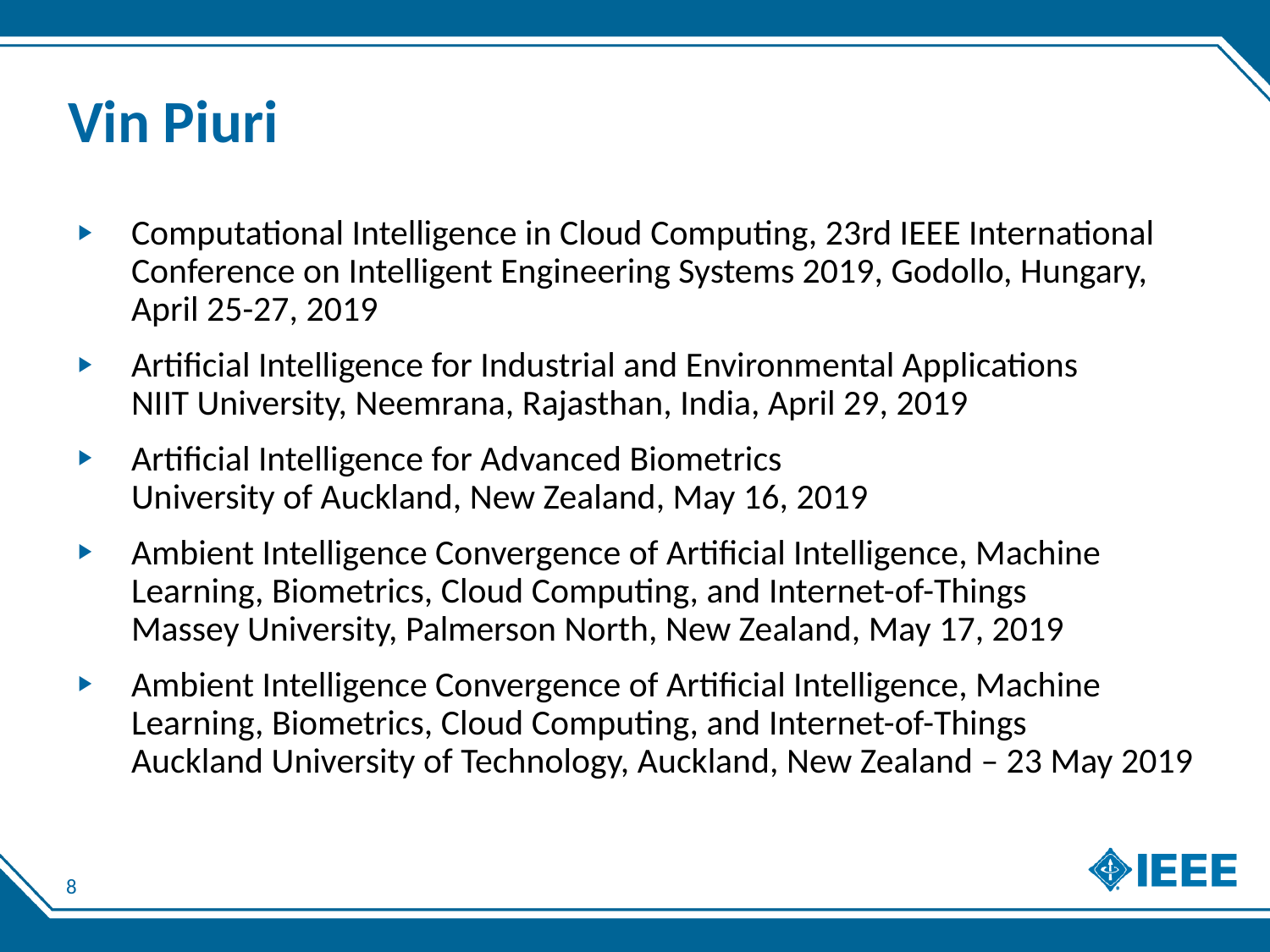

# Vin Piuri
Computational Intelligence in Cloud Computing, 23rd IEEE International Conference on Intelligent Engineering Systems 2019, Godollo, Hungary, April 25-27, 2019
Artificial Intelligence for Industrial and Environmental Applications
NIIT University, Neemrana, Rajasthan, India, April 29, 2019
Artificial Intelligence for Advanced Biometrics 
University of Auckland, New Zealand, May 16, 2019
Ambient Intelligence Convergence of Artificial Intelligence, Machine Learning, Biometrics, Cloud Computing, and Internet-of-Things
Massey University, Palmerson North, New Zealand, May 17, 2019
Ambient Intelligence Convergence of Artificial Intelligence, Machine Learning, Biometrics, Cloud Computing, and Internet-of-Things
Auckland University of Technology, Auckland, New Zealand – 23 May 2019